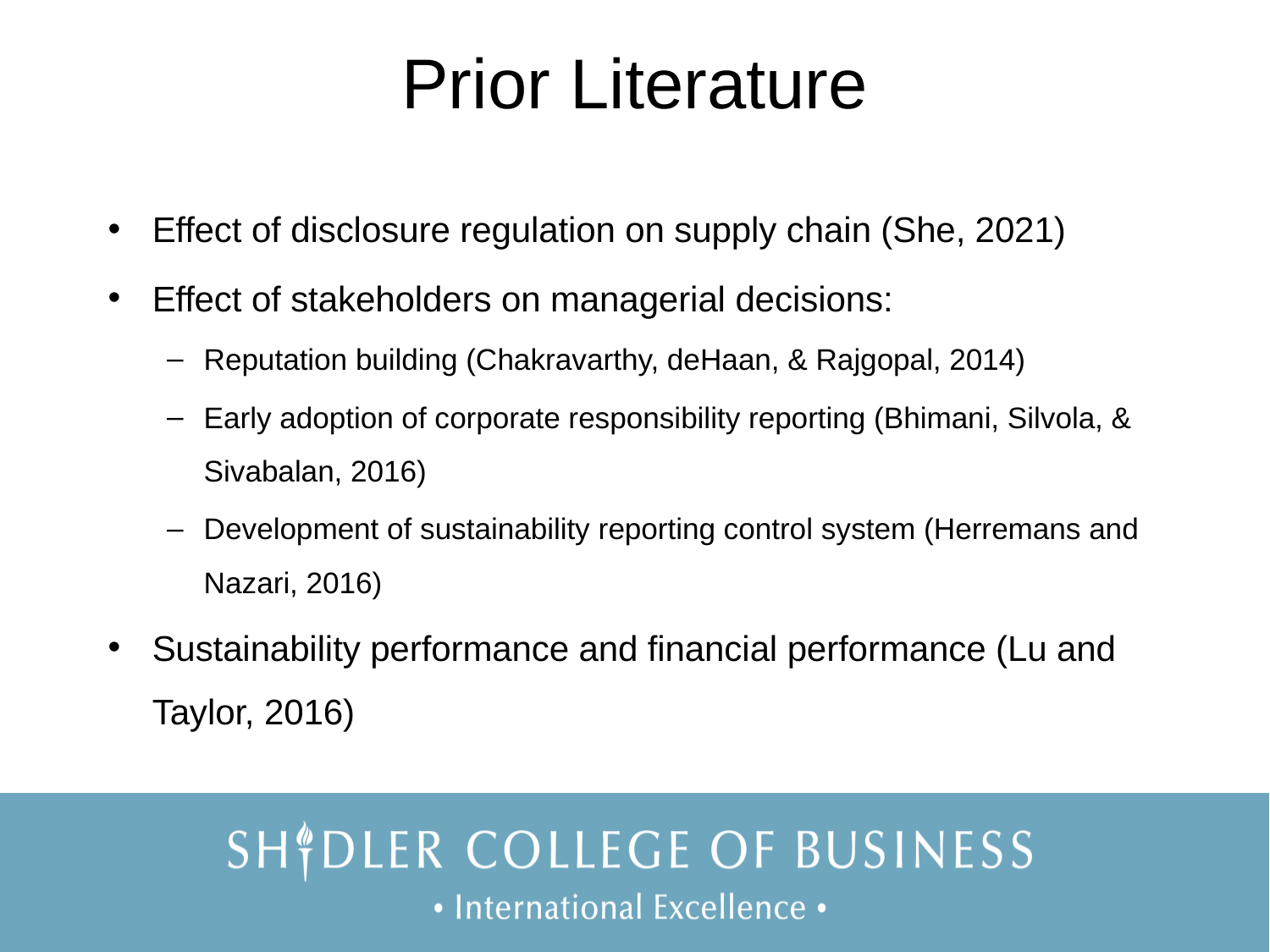

# Prior Literature
Effect of disclosure regulation on supply chain (She, 2021)
Effect of stakeholders on managerial decisions:
Reputation building (Chakravarthy, deHaan, & Rajgopal, 2014)
Early adoption of corporate responsibility reporting (Bhimani, Silvola, & Sivabalan, 2016)
Development of sustainability reporting control system (Herremans and Nazari, 2016)
Sustainability performance and financial performance (Lu and Taylor, 2016)